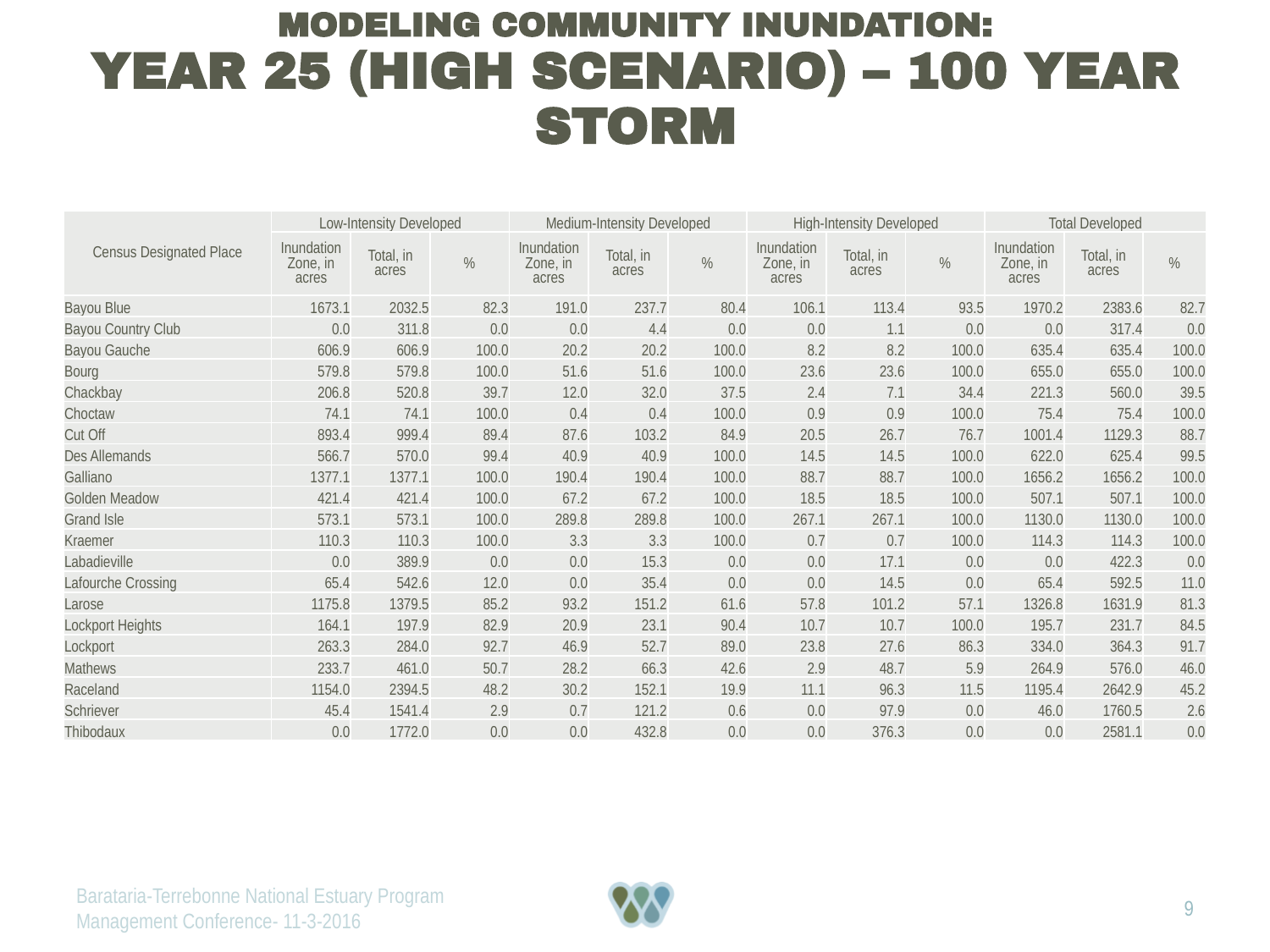

Modeling Community Inundation:
Year 25 (High Scenario) – 100 Year Storm
| Census Designated Place | Low-Intensity Developed |  |  | Medium-Intensity Developed |  |  | High-Intensity Developed |  |  | Total Developed |  |  |
| --- | --- | --- | --- | --- | --- | --- | --- | --- | --- | --- | --- | --- |
|  | Inundation Zone, in acres | Total, in acres | % | Inundation Zone, in acres | Total, in acres | % | Inundation Zone, in acres | Total, in acres | % | Inundation Zone, in acres | Total, in acres | % |
| Bayou Blue | 1673.1 | 2032.5 | 82.3 | 191.0 | 237.7 | 80.4 | 106.1 | 113.4 | 93.5 | 1970.2 | 2383.6 | 82.7 |
| Bayou Country Club | 0.0 | 311.8 | 0.0 | 0.0 | 4.4 | 0.0 | 0.0 | 1.1 | 0.0 | 0.0 | 317.4 | 0.0 |
| Bayou Gauche | 606.9 | 606.9 | 100.0 | 20.2 | 20.2 | 100.0 | 8.2 | 8.2 | 100.0 | 635.4 | 635.4 | 100.0 |
| Bourg | 579.8 | 579.8 | 100.0 | 51.6 | 51.6 | 100.0 | 23.6 | 23.6 | 100.0 | 655.0 | 655.0 | 100.0 |
| Chackbay | 206.8 | 520.8 | 39.7 | 12.0 | 32.0 | 37.5 | 2.4 | 7.1 | 34.4 | 221.3 | 560.0 | 39.5 |
| Choctaw | 74.1 | 74.1 | 100.0 | 0.4 | 0.4 | 100.0 | 0.9 | 0.9 | 100.0 | 75.4 | 75.4 | 100.0 |
| Cut Off | 893.4 | 999.4 | 89.4 | 87.6 | 103.2 | 84.9 | 20.5 | 26.7 | 76.7 | 1001.4 | 1129.3 | 88.7 |
| Des Allemands | 566.7 | 570.0 | 99.4 | 40.9 | 40.9 | 100.0 | 14.5 | 14.5 | 100.0 | 622.0 | 625.4 | 99.5 |
| Galliano | 1377.1 | 1377.1 | 100.0 | 190.4 | 190.4 | 100.0 | 88.7 | 88.7 | 100.0 | 1656.2 | 1656.2 | 100.0 |
| Golden Meadow | 421.4 | 421.4 | 100.0 | 67.2 | 67.2 | 100.0 | 18.5 | 18.5 | 100.0 | 507.1 | 507.1 | 100.0 |
| Grand Isle | 573.1 | 573.1 | 100.0 | 289.8 | 289.8 | 100.0 | 267.1 | 267.1 | 100.0 | 1130.0 | 1130.0 | 100.0 |
| Kraemer | 110.3 | 110.3 | 100.0 | 3.3 | 3.3 | 100.0 | 0.7 | 0.7 | 100.0 | 114.3 | 114.3 | 100.0 |
| Labadieville | 0.0 | 389.9 | 0.0 | 0.0 | 15.3 | 0.0 | 0.0 | 17.1 | 0.0 | 0.0 | 422.3 | 0.0 |
| Lafourche Crossing | 65.4 | 542.6 | 12.0 | 0.0 | 35.4 | 0.0 | 0.0 | 14.5 | 0.0 | 65.4 | 592.5 | 11.0 |
| Larose | 1175.8 | 1379.5 | 85.2 | 93.2 | 151.2 | 61.6 | 57.8 | 101.2 | 57.1 | 1326.8 | 1631.9 | 81.3 |
| Lockport Heights | 164.1 | 197.9 | 82.9 | 20.9 | 23.1 | 90.4 | 10.7 | 10.7 | 100.0 | 195.7 | 231.7 | 84.5 |
| Lockport | 263.3 | 284.0 | 92.7 | 46.9 | 52.7 | 89.0 | 23.8 | 27.6 | 86.3 | 334.0 | 364.3 | 91.7 |
| Mathews | 233.7 | 461.0 | 50.7 | 28.2 | 66.3 | 42.6 | 2.9 | 48.7 | 5.9 | 264.9 | 576.0 | 46.0 |
| Raceland | 1154.0 | 2394.5 | 48.2 | 30.2 | 152.1 | 19.9 | 11.1 | 96.3 | 11.5 | 1195.4 | 2642.9 | 45.2 |
| Schriever | 45.4 | 1541.4 | 2.9 | 0.7 | 121.2 | 0.6 | 0.0 | 97.9 | 0.0 | 46.0 | 1760.5 | 2.6 |
| Thibodaux | 0.0 | 1772.0 | 0.0 | 0.0 | 432.8 | 0.0 | 0.0 | 376.3 | 0.0 | 0.0 | 2581.1 | 0.0 |
Barataria-Terrebonne National Estuary Program Management Conference- 11-3-2016
9